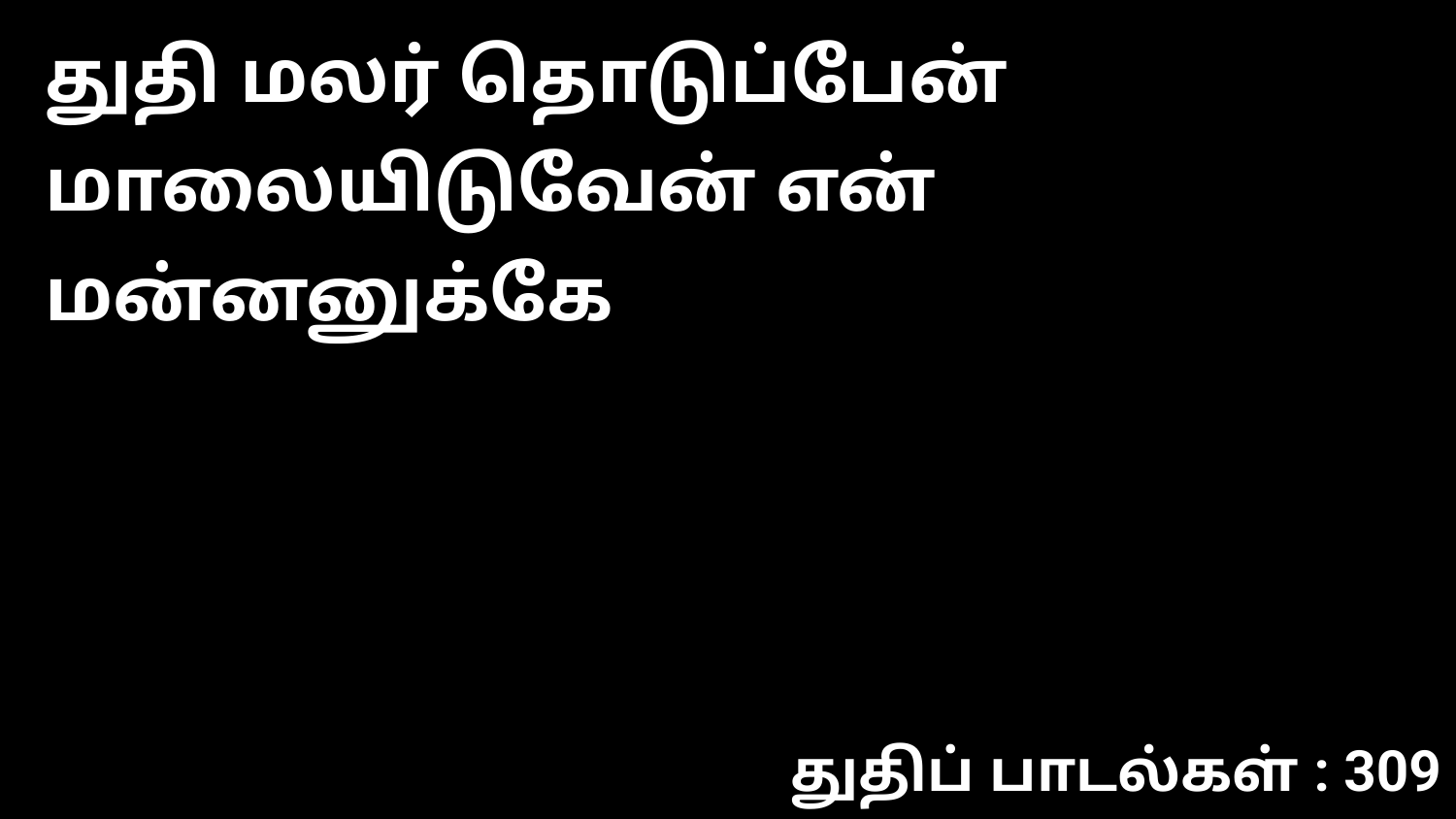

துதி மலர் தொடுப்பேன் மாலையிடுவேன் என் மன்னனுக்கே
துதிப் பாடல்கள் : 309